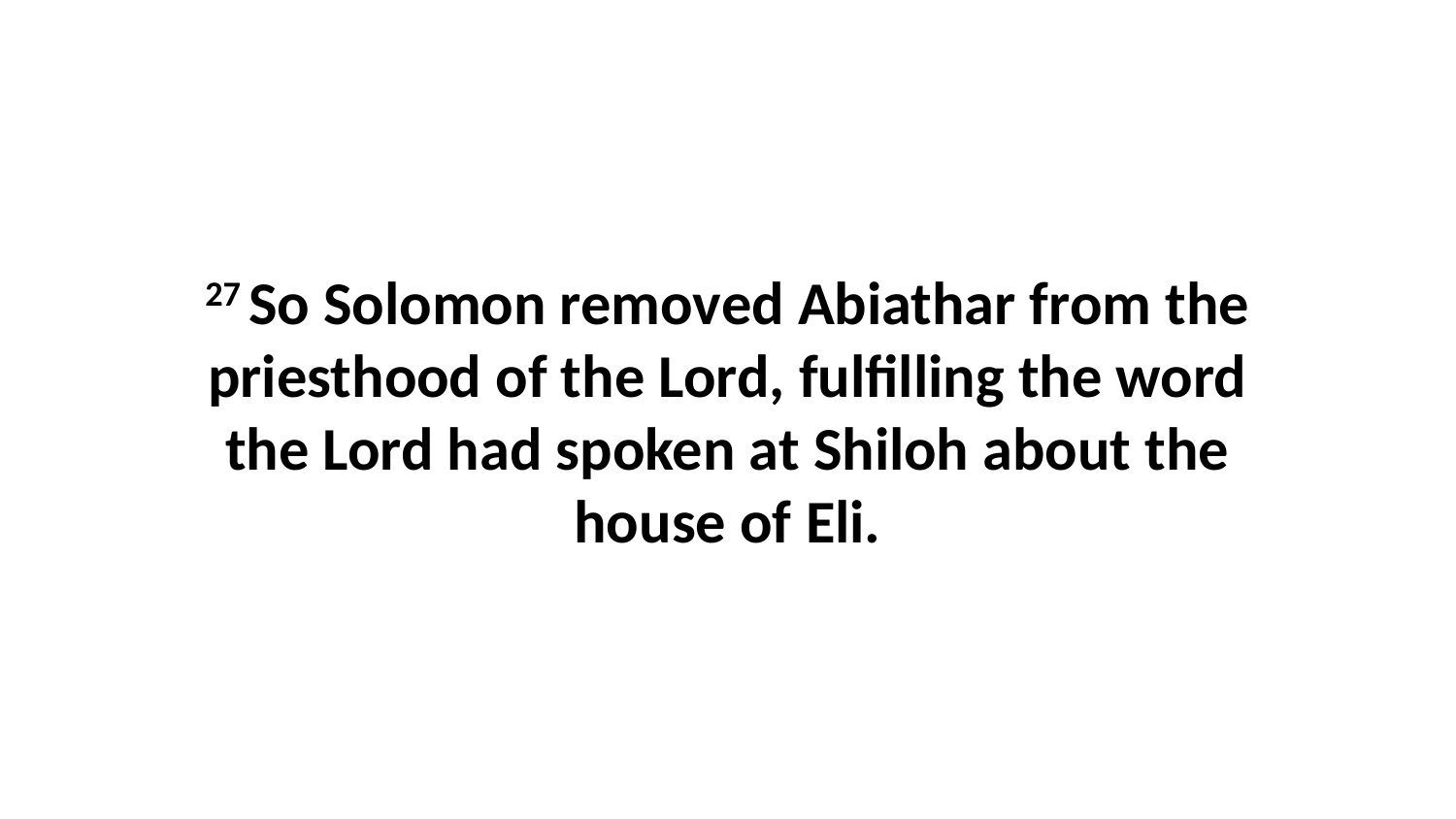

27 So Solomon removed Abiathar from the priesthood of the Lord, fulfilling the word the Lord had spoken at Shiloh about the house of Eli.